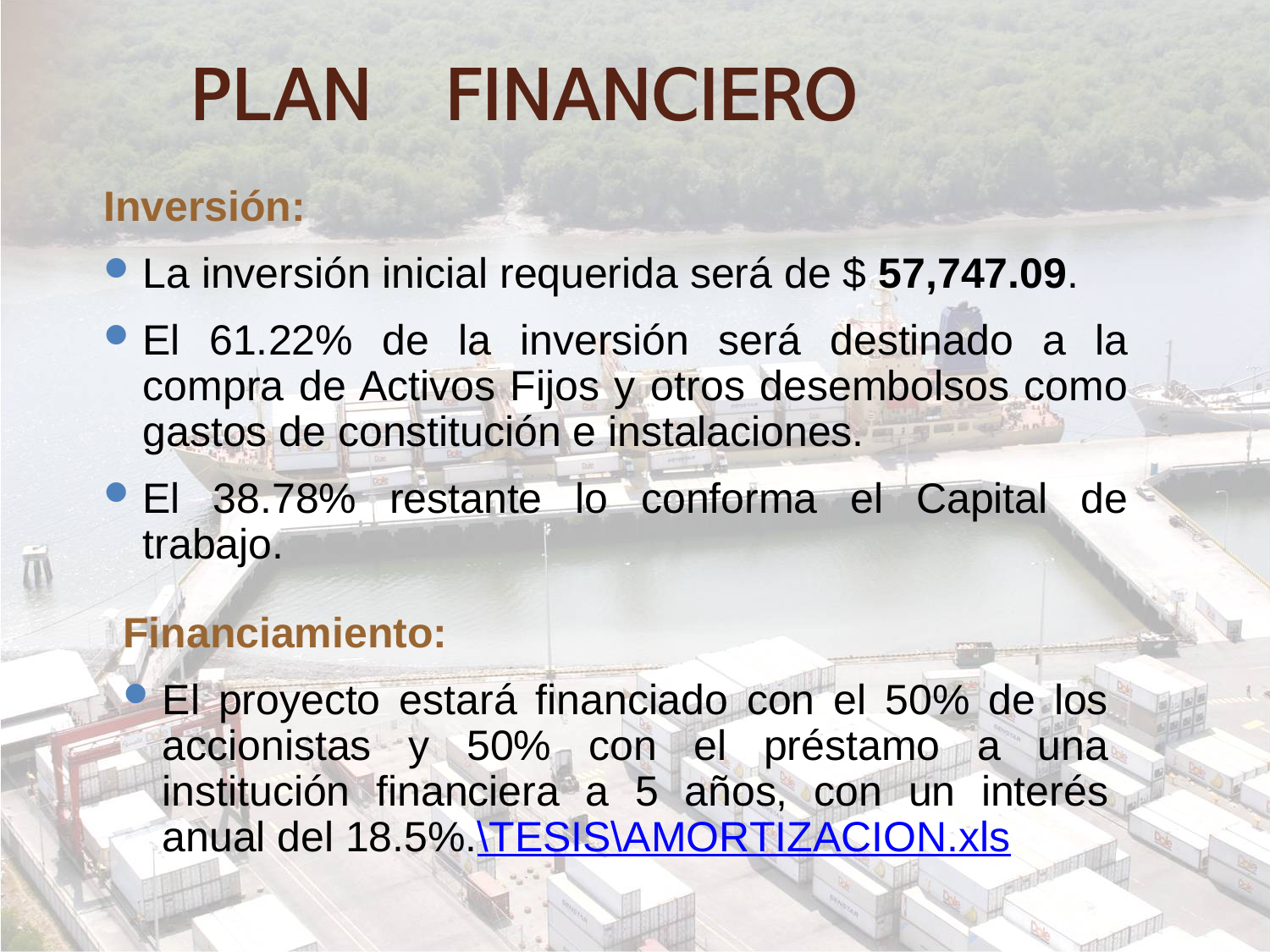

# PLAN   FINANCIERO
Inversión:
La inversión inicial requerida será de $ 57,747.09.
El 61.22% de la inversión será destinado a la compra de Activos Fijos y otros desembolsos como gastos de constitución e instalaciones.
El 38.78% restante lo conforma el Capital de trabajo.
Financiamiento:
El proyecto estará financiado con el 50% de los accionistas y 50% con el préstamo a una institución financiera a 5 años, con un interés anual del 18.5%.\TESIS\AMORTIZACION.xls